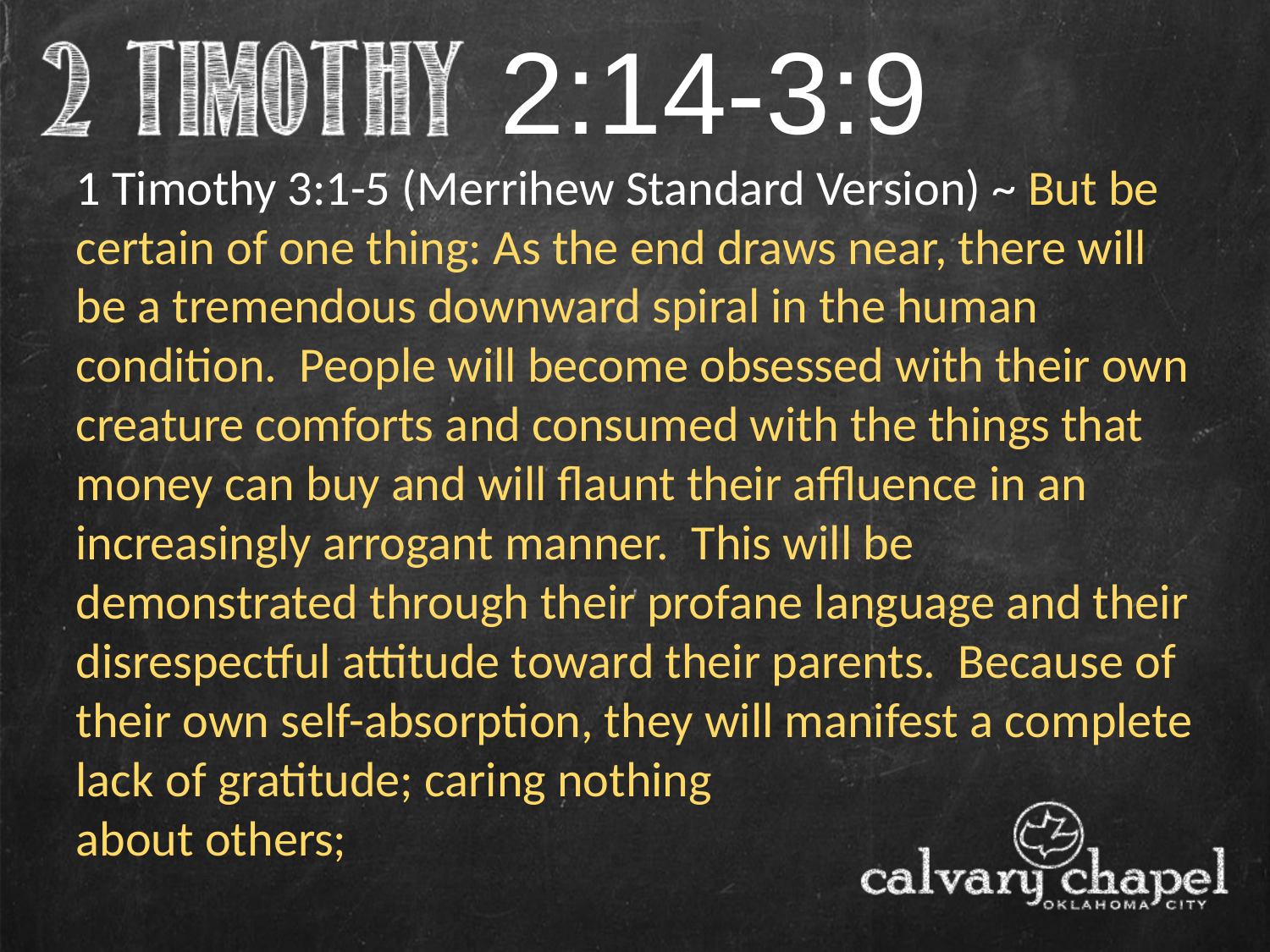

2:14-3:9
1 Timothy 3:1-5 (Merrihew Standard Version) ~ But be certain of one thing: As the end draws near, there will be a tremendous downward spiral in the human condition.  People will become obsessed with their own creature comforts and consumed with the things that money can buy and will flaunt their affluence in an increasingly arrogant manner.  This will be demonstrated through their profane language and their disrespectful attitude toward their parents.  Because of their own self-absorption, they will manifest a complete lack of gratitude; caring nothing
about others;